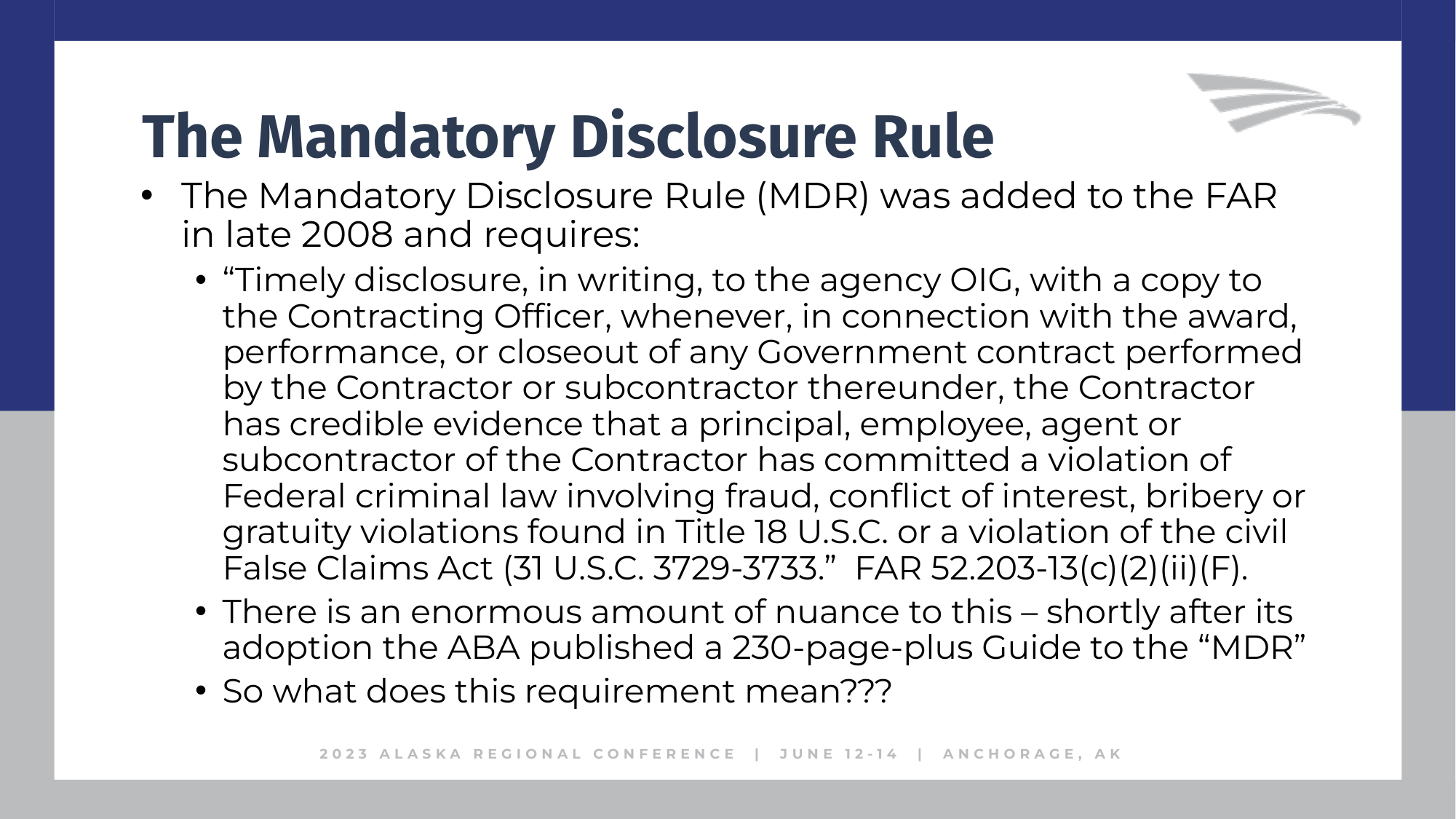

The Mandatory Disclosure Rule
The Mandatory Disclosure Rule (MDR) was added to the FAR in late 2008 and requires:
“Timely disclosure, in writing, to the agency OIG, with a copy to the Contracting Officer, whenever, in connection with the award, performance, or closeout of any Government contract performed by the Contractor or subcontractor thereunder, the Contractor has credible evidence that a principal, employee, agent or subcontractor of the Contractor has committed a violation of Federal criminal law involving fraud, conflict of interest, bribery or gratuity violations found in Title 18 U.S.C. or a violation of the civil False Claims Act (31 U.S.C. 3729-3733.”  FAR 52.203-13(c)(2)(ii)(F).
There is an enormous amount of nuance to this – shortly after its adoption the ABA published a 230-page-plus Guide to the “MDR”
So what does this requirement mean???